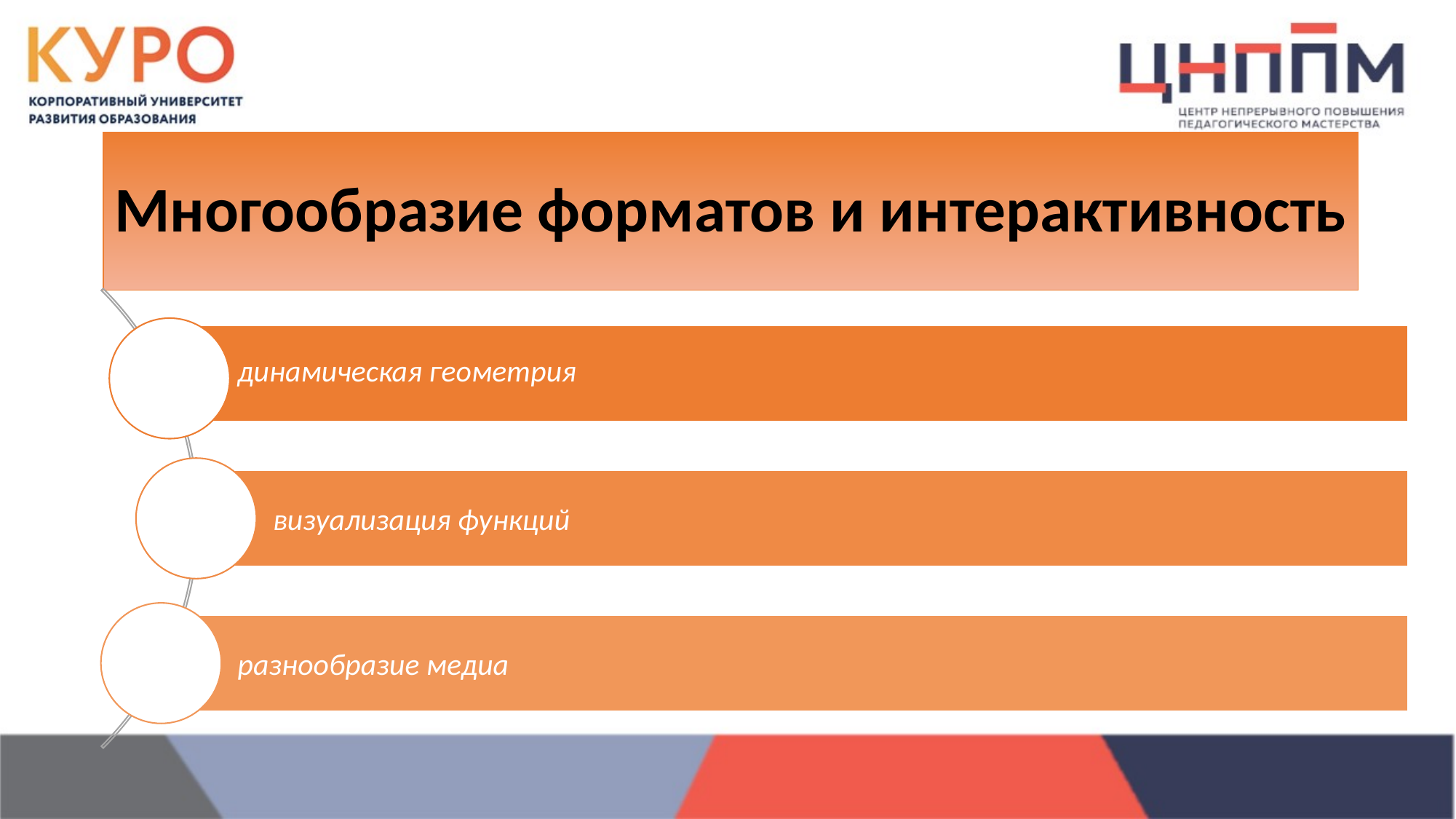

# Многообразие форматов и интерактивность

динамическая геометрия

визуализация функций

разнообразие медиа